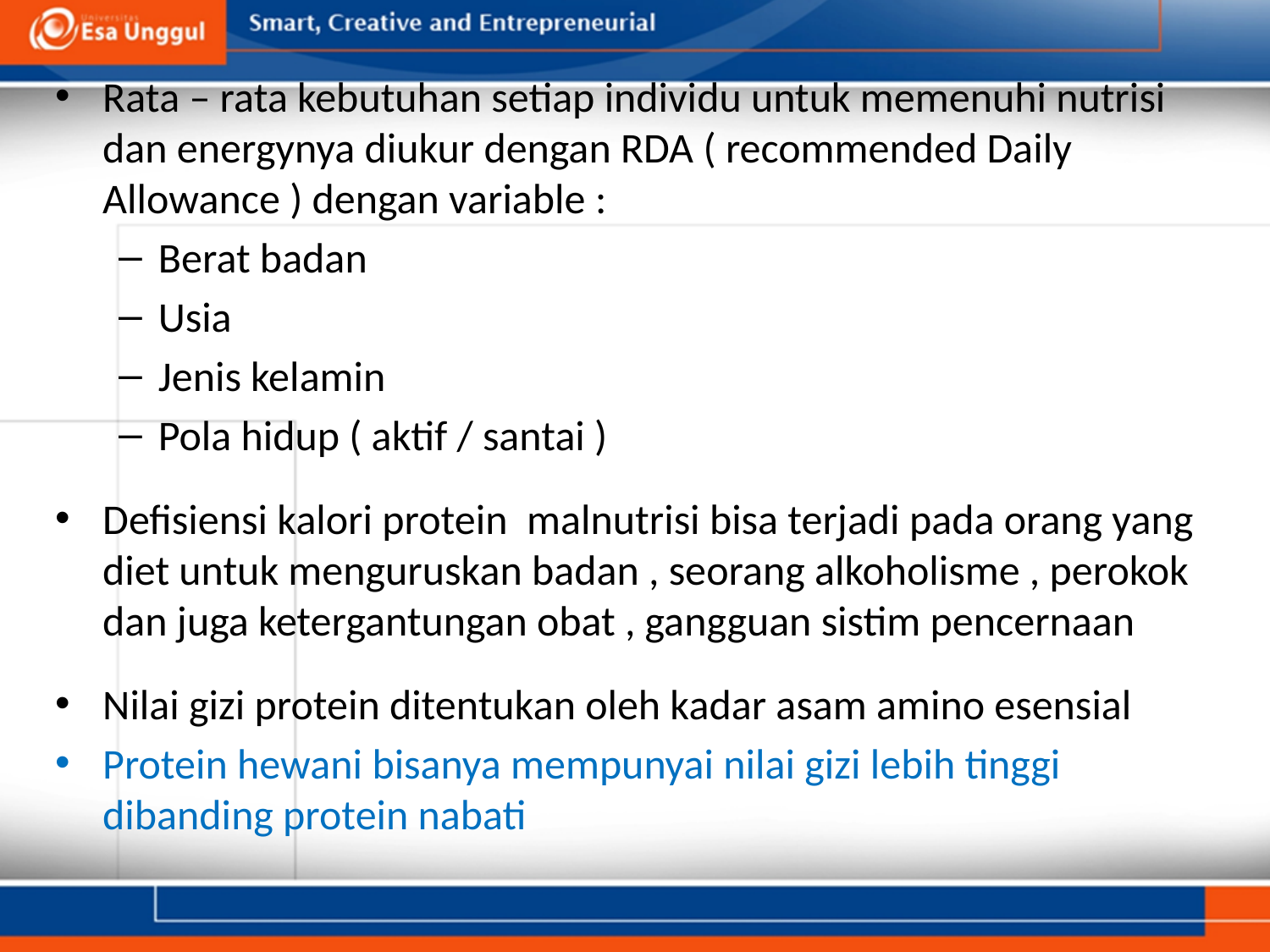

Rata – rata kebutuhan setiap individu untuk memenuhi nutrisi  dan energynya diukur dengan RDA ( recommended Daily Allowance ) dengan variable :
Berat badan
Usia
Jenis kelamin
Pola hidup ( aktif / santai )

Defisiensi kalori protein  malnutrisi bisa terjadi pada orang yang diet untuk menguruskan badan , seorang alkoholisme , perokok dan juga ketergantungan obat , gangguan sistim pencernaan

Nilai gizi protein ditentukan oleh kadar asam amino esensial
Protein hewani bisanya mempunyai nilai gizi lebih tinggi dibanding protein nabati